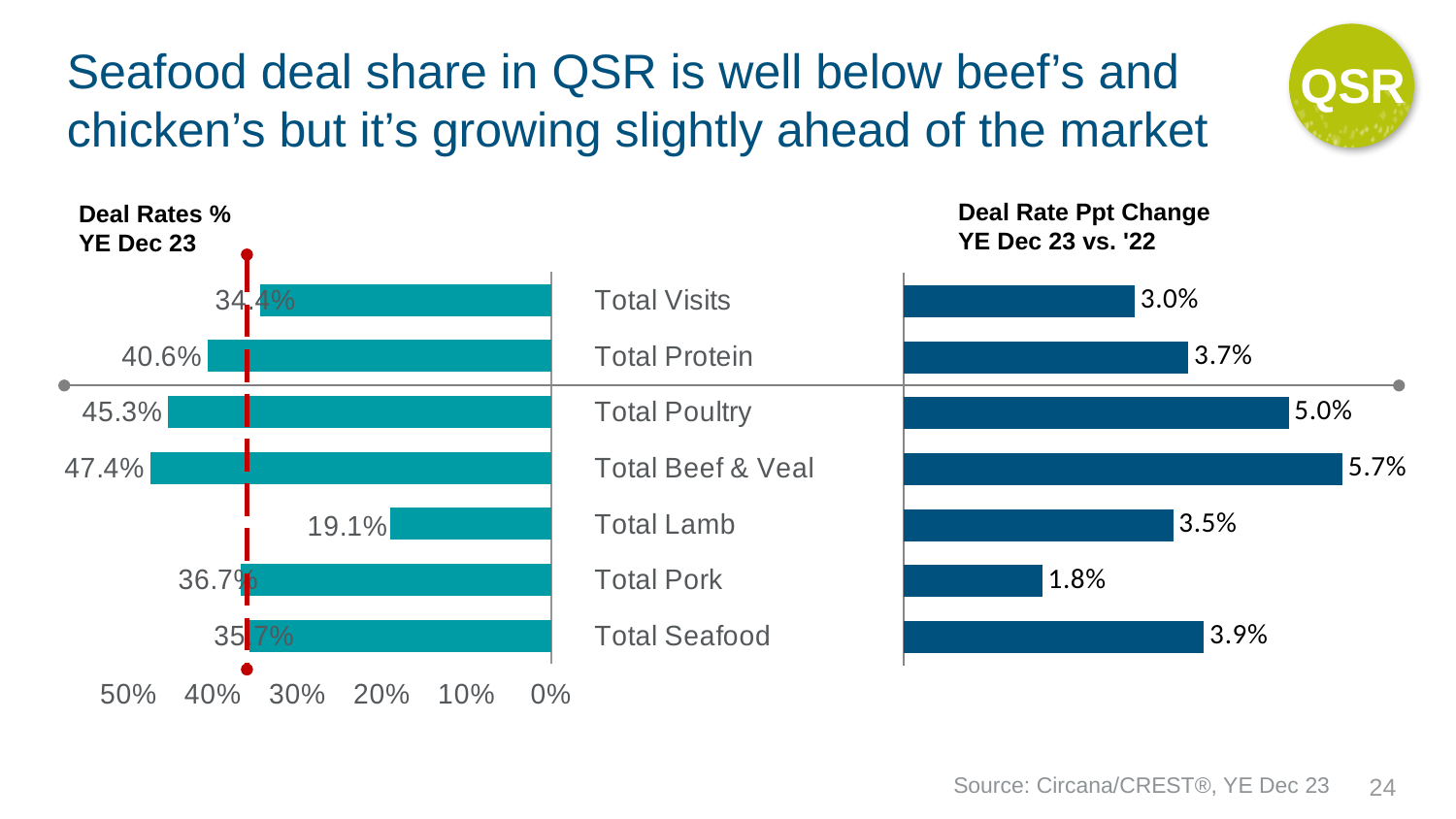

QSR
# Seafood deal share in QSR is well below beef’s and chicken’s but it’s growing slightly ahead of the market
Deal Rate Ppt Change
YE Dec 23 vs. '22
Deal Rates %
YE Dec 23

### Chart

| Category | Avg Tckts |
|---|---|
|     Total Visits | 0.344 |
|     Total Protein | 0.406 |
|     Total Poultry | 0.453 |
|     Total Beef & Veal | 0.474 |
|     Total Lamb | 0.191 |
|     Total Pork | 0.367 |
|     Total Seafood | 0.357 |

### Chart

| Category | Deal Rt Chg |
|---|---|
|     Total Visits | 0.03 |
|     Total Protein | 0.037 |
|     Total Poultry | 0.05 |
|     Total Beef & Veal | 0.057 |
|     Total Lamb | 0.035 |
|     Total Pork | 0.018 |
|     Total Seafood | 0.039 |
Source: Circana/CREST®, YE Dec 23
24